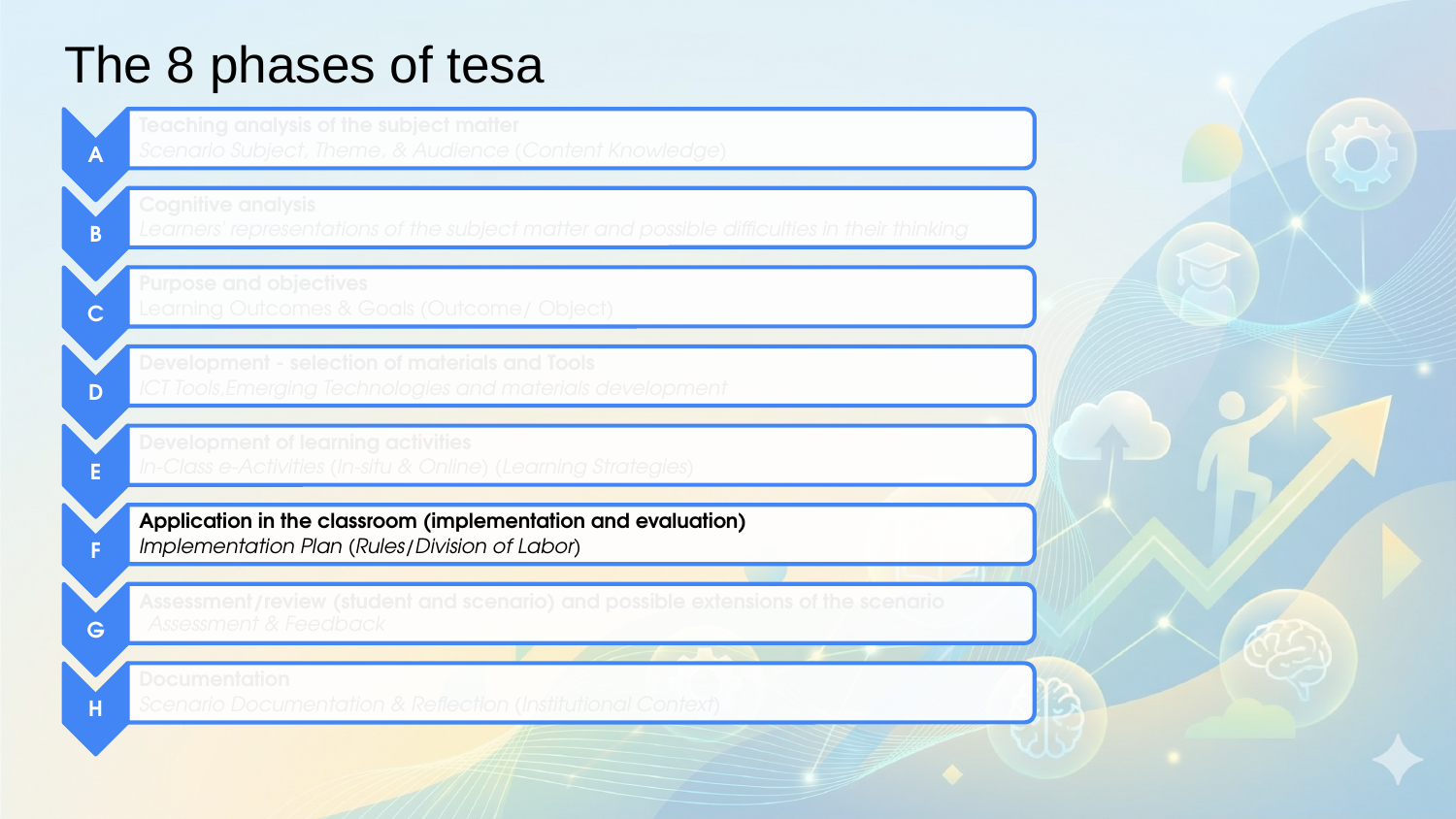

# The 8 phases of tesa
A
Teaching analysis of the subject matter
Scenario Subject, Theme, & Audience (Content Knowledge)
B
Cognitive analysis
Learners' representations of the subject matter and possible difficulties in their thinking
C
Purpose and objectives
Learning Outcomes & Goals (Outcome/ Object)
D
Development - selection of materials and Tools
ICT Tools,Emerging Technologies and materials development
E
Development of learning activities
In-Class e-Activities (In-situ & Online) (Learning Strategies)
F
Application in the classroom (implementation and evaluation)
Implementation Plan (Rules/Division of Labor)
G
Assessment/review (student and scenario) and possible extensions of the scenario Assessment & Feedback
H
Documentation
Scenario Documentation & Reflection (Institutional Context)